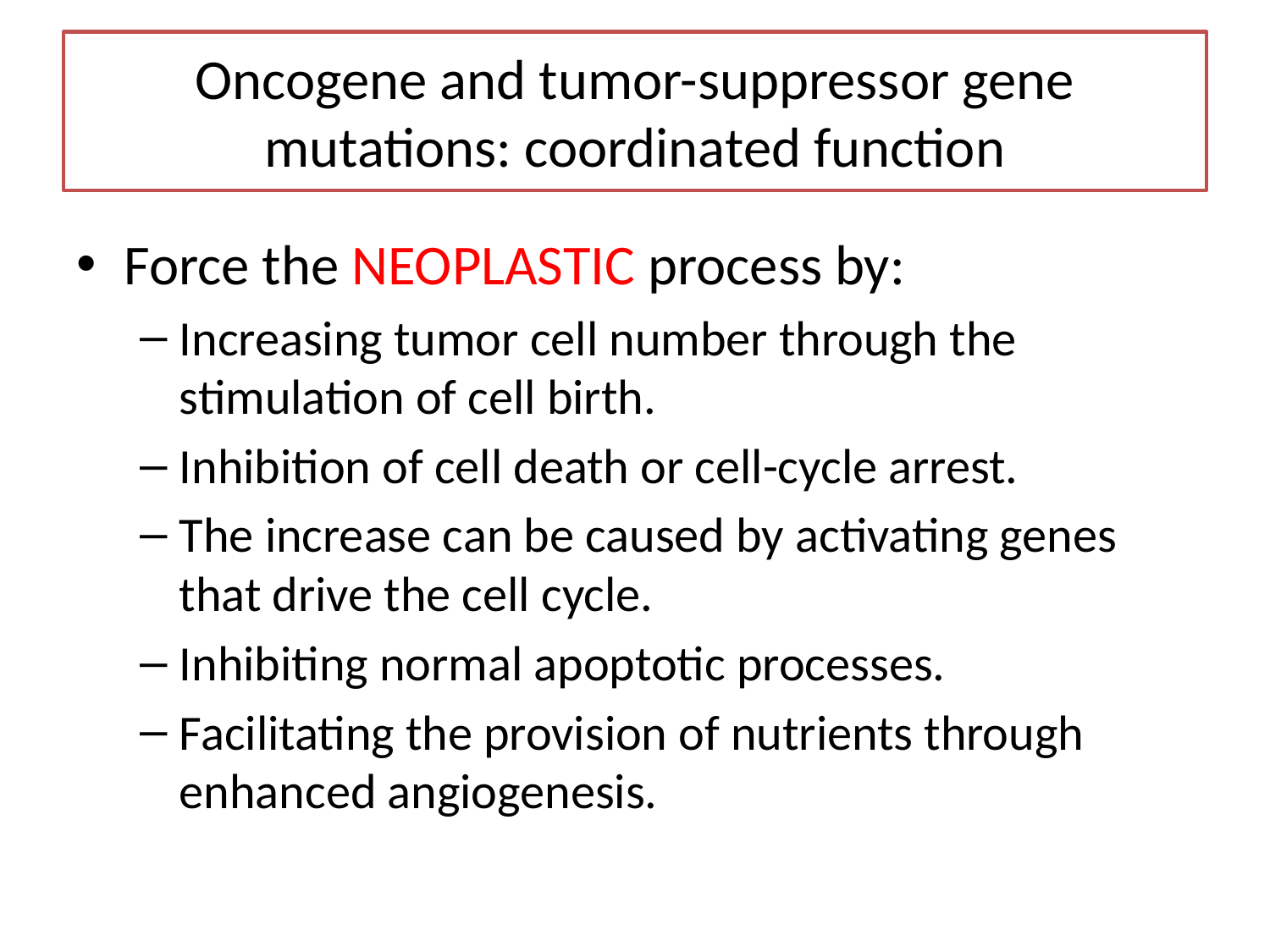

# Oncogene and tumor-suppressor gene mutations: coordinated function
Force the NEOPLASTIC process by:
Increasing tumor cell number through the stimulation of cell birth.
Inhibition of cell death or cell-cycle arrest.
The increase can be caused by activating genes that drive the cell cycle.
Inhibiting normal apoptotic processes.
Facilitating the provision of nutrients through enhanced angiogenesis.